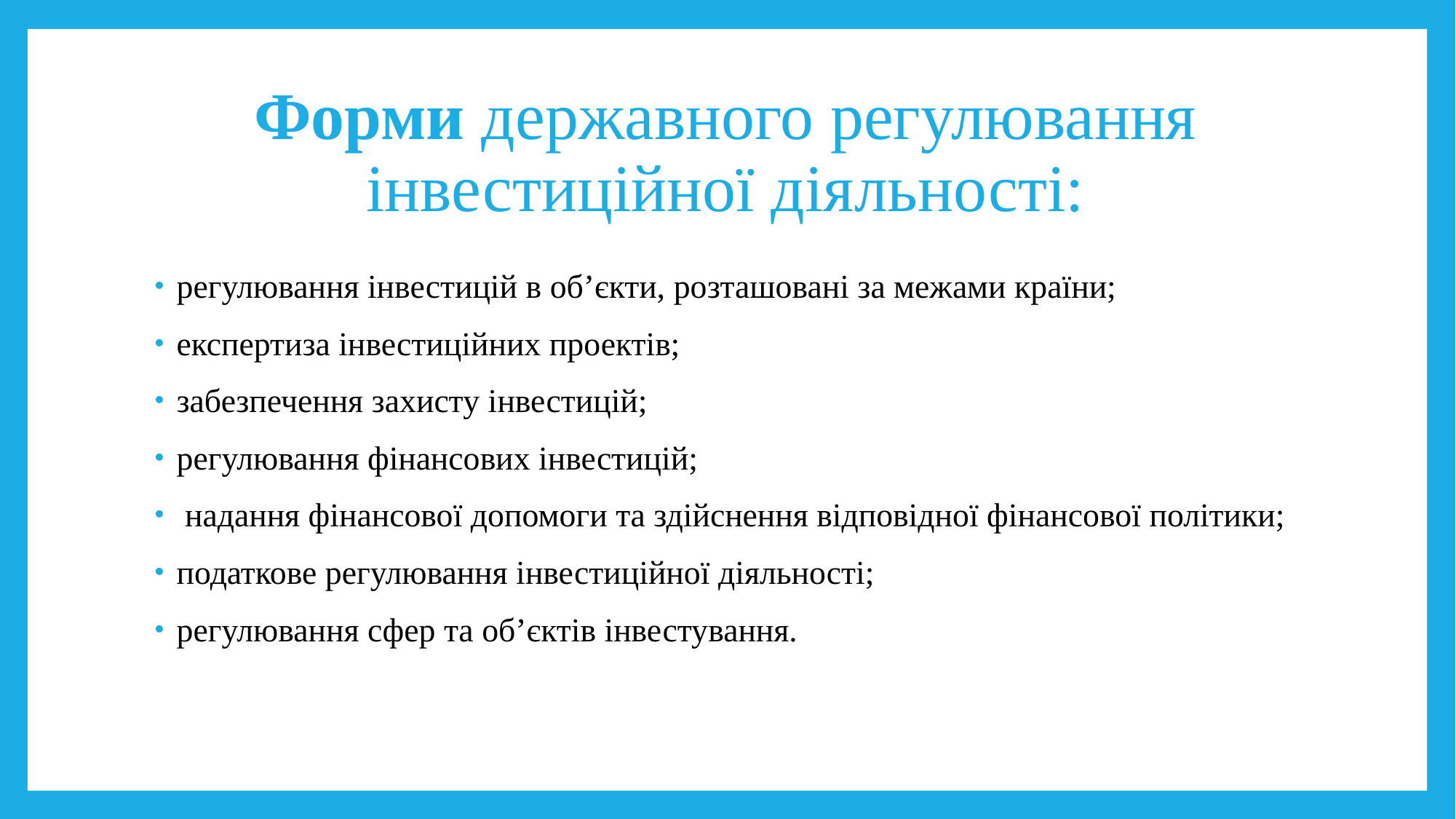

# Форми державного регулювання інвестиційної діяльності:
регулювання інвестицій в об’єкти, розташовані за межами країни;
експертиза інвестиційних проектів;
забезпечення захисту інвестицій;
регулювання фінансових інвестицій;
 надання фінансової допомоги та здійснення відповідної фінансової політики;
податкове регулювання інвестиційної діяльності;
регулювання сфер та об’єктів інвестування.